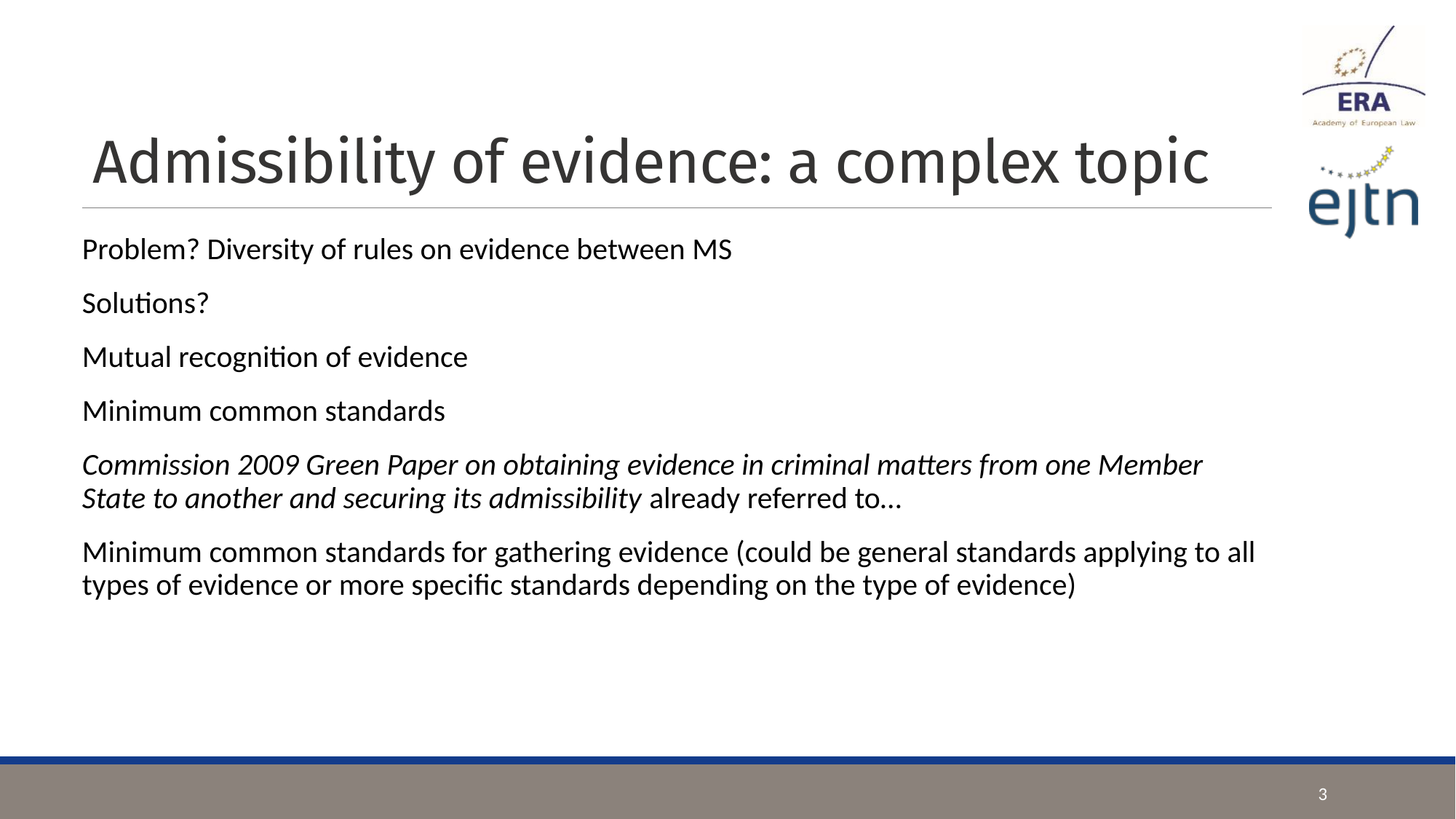

# Admissibility of evidence: a complex topic
Problem? Diversity of rules on evidence between MS
Solutions?
Mutual recognition of evidence
Minimum common standards
Commission 2009 Green Paper on obtaining evidence in criminal matters from one Member State to another and securing its admissibility already referred to…
Minimum common standards for gathering evidence (could be general standards applying to all types of evidence or more specific standards depending on the type of evidence)

3